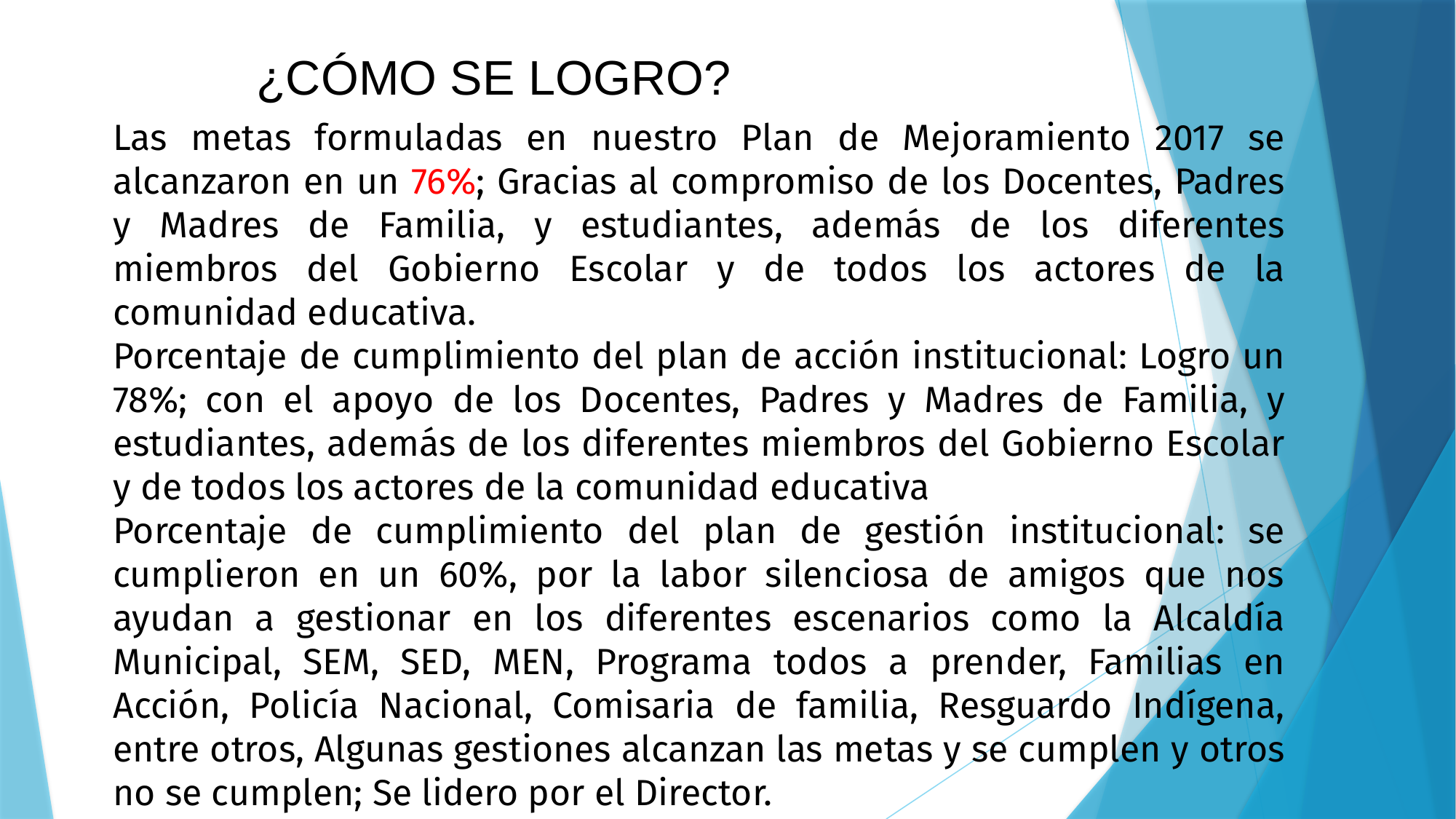

¿CÓMO SE LOGRO?

Las metas formuladas en nuestro Plan de Mejoramiento 2017 se alcanzaron en un 76%; Gracias al compromiso de los Docentes, Padres y Madres de Familia, y estudiantes, además de los diferentes miembros del Gobierno Escolar y de todos los actores de la comunidad educativa.
Porcentaje de cumplimiento del plan de acción institucional: Logro un 78%; con el apoyo de los Docentes, Padres y Madres de Familia, y estudiantes, además de los diferentes miembros del Gobierno Escolar y de todos los actores de la comunidad educativa
Porcentaje de cumplimiento del plan de gestión institucional: se cumplieron en un 60%, por la labor silenciosa de amigos que nos ayudan a gestionar en los diferentes escenarios como la Alcaldía Municipal, SEM, SED, MEN, Programa todos a prender, Familias en Acción, Policía Nacional, Comisaria de familia, Resguardo Indígena, entre otros, Algunas gestiones alcanzan las metas y se cumplen y otros no se cumplen; Se lidero por el Director.